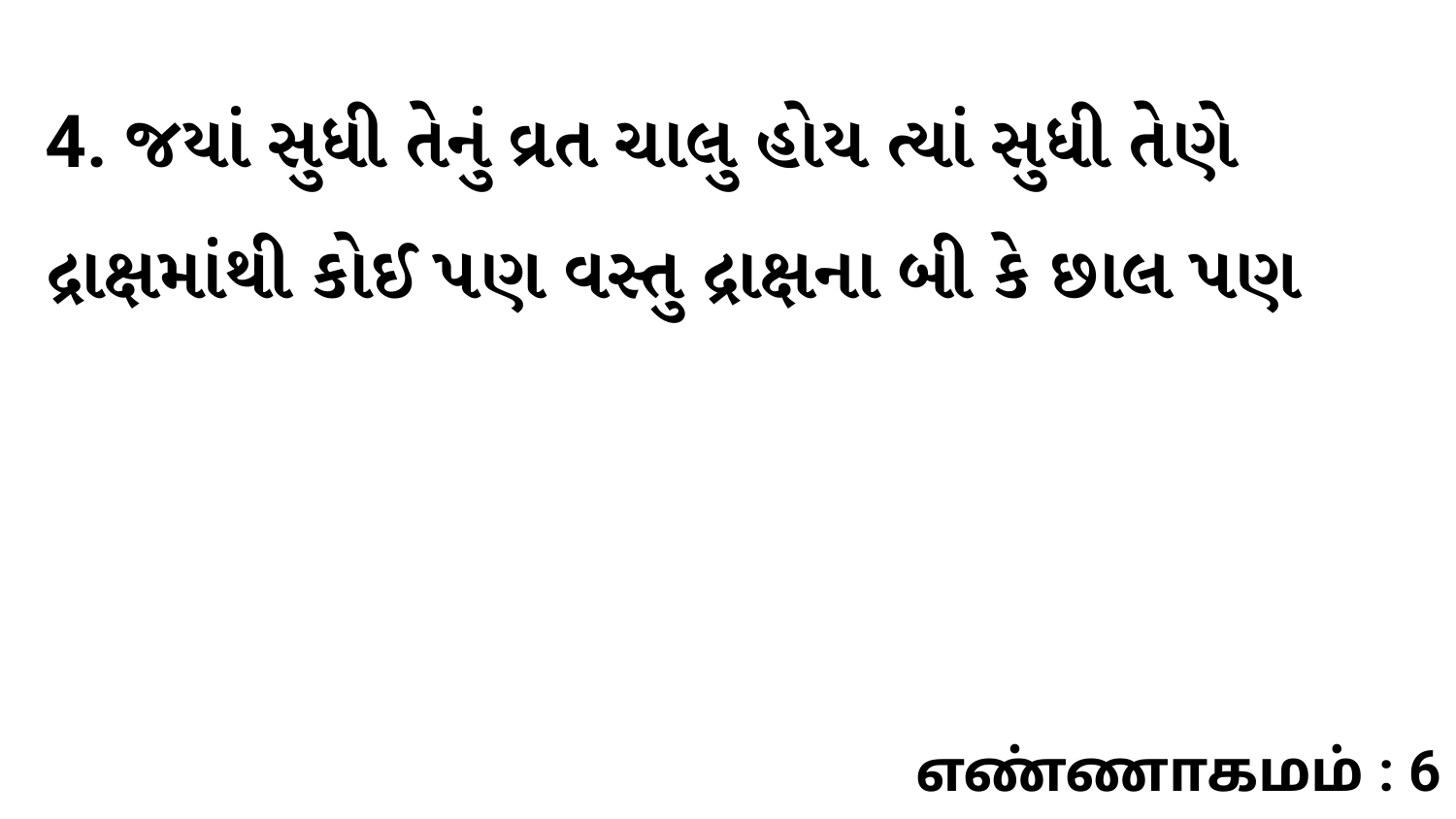

4. જયાં સુધી તેનું વ્રત ચાલુ હોય ત્યાં સુધી તેણે દ્રાક્ષમાંથી કોઈ પણ વસ્તુ દ્રાક્ષના બી કે છાલ પણ
எண்ணாகமம் : 6